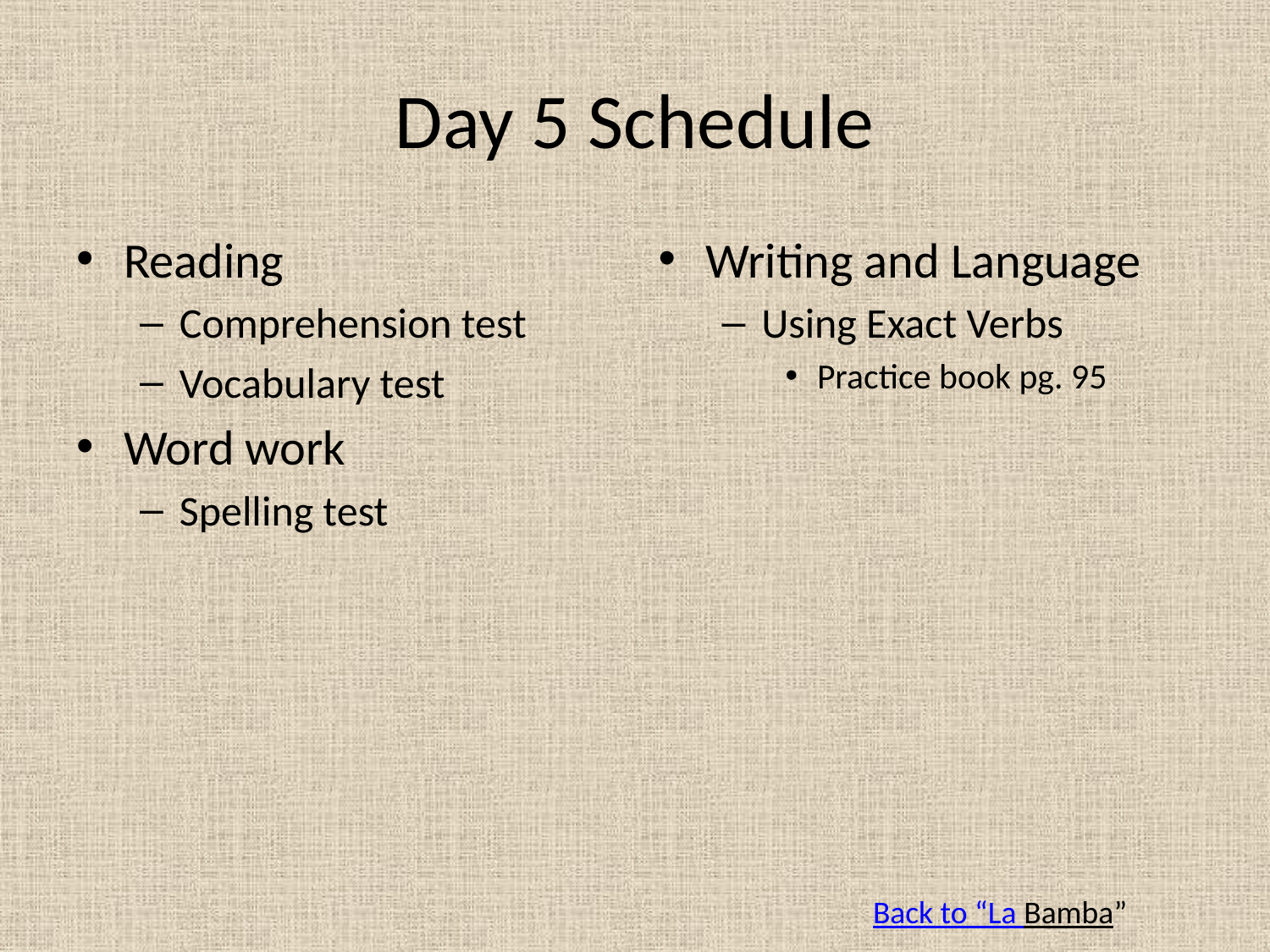

# Day 5 Schedule
Reading
Comprehension test
Vocabulary test
Word work
Spelling test
Writing and Language
Using Exact Verbs
Practice book pg. 95
Back to “La Bamba”